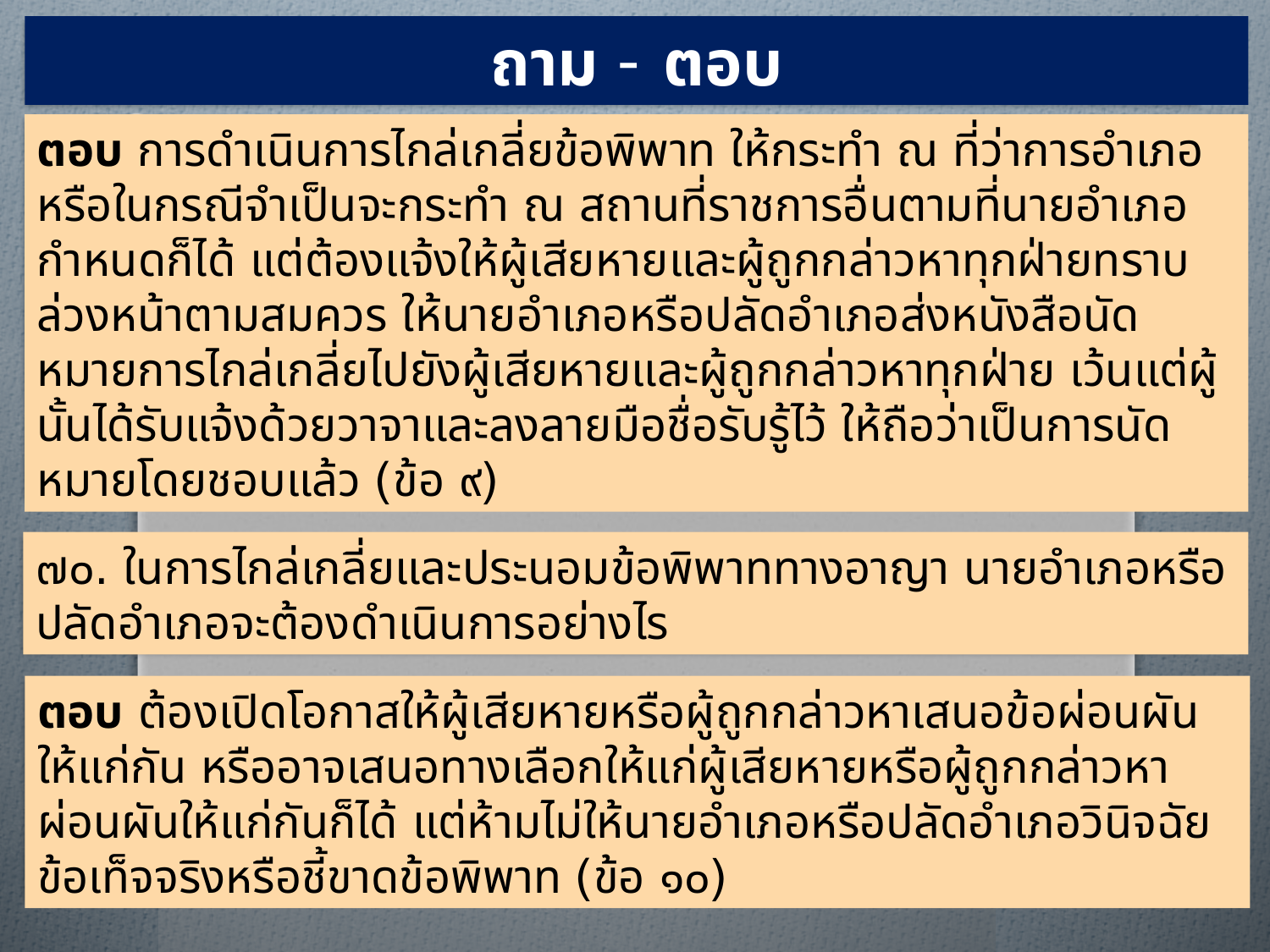

ถาม - ตอบ
ตอบ การดำเนินการไกล่เกลี่ยข้อพิพาท ให้กระทำ ณ ที่ว่าการอำเภอ หรือในกรณีจำเป็นจะกระทำ ณ สถานที่ราชการอื่นตามที่นายอำเภอกำหนดก็ได้ แต่ต้องแจ้งให้ผู้เสียหายและผู้ถูกกล่าวหาทุกฝ่ายทราบล่วงหน้าตามสมควร ให้นายอำเภอหรือปลัดอำเภอส่งหนังสือนัดหมายการไกล่เกลี่ยไปยังผู้เสียหายและผู้ถูกกล่าวหาทุกฝ่าย เว้นแต่ผู้นั้นได้รับแจ้งด้วยวาจาและลงลายมือชื่อรับรู้ไว้ ให้ถือว่าเป็นการนัดหมายโดยชอบแล้ว (ข้อ ๙)
๗๐. ในการไกล่เกลี่ยและประนอมข้อพิพาททางอาญา นายอำเภอหรือปลัดอำเภอจะต้องดำเนินการอย่างไร
ตอบ ต้องเปิดโอกาสให้ผู้เสียหายหรือผู้ถูกกล่าวหาเสนอข้อผ่อนผันให้แก่กัน หรืออาจเสนอทางเลือกให้แก่ผู้เสียหายหรือผู้ถูกกล่าวหาผ่อนผันให้แก่กันก็ได้ แต่ห้ามไม่ให้นายอำเภอหรือปลัดอำเภอวินิจฉัยข้อเท็จจริงหรือชี้ขาดข้อพิพาท (ข้อ ๑๐)